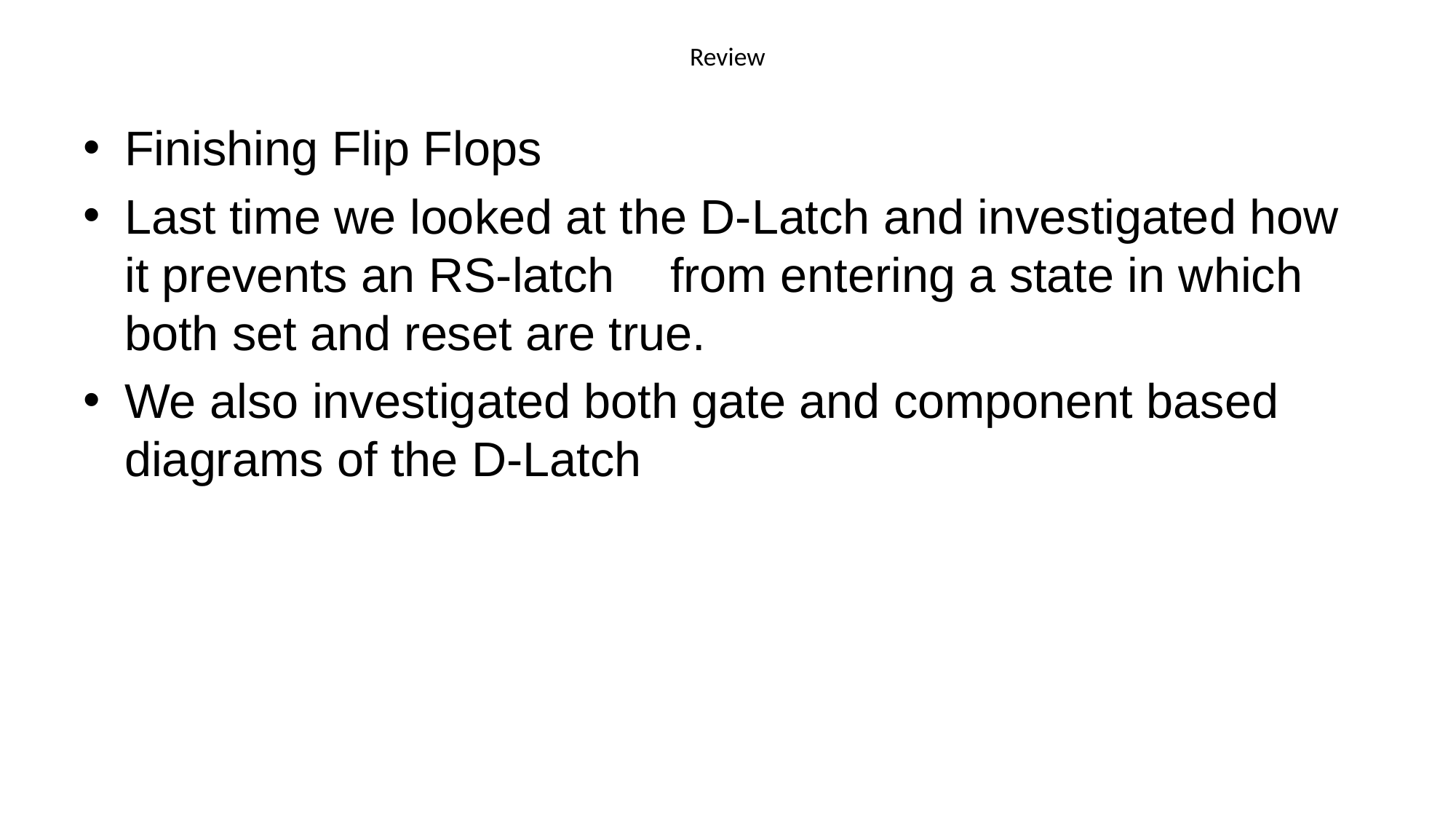

# Review
Finishing Flip Flops
Last time we looked at the D-Latch and investigated how it prevents an RS-latch 	from entering a state in which both set and reset are true.
We also investigated both gate and component based diagrams of the D-Latch